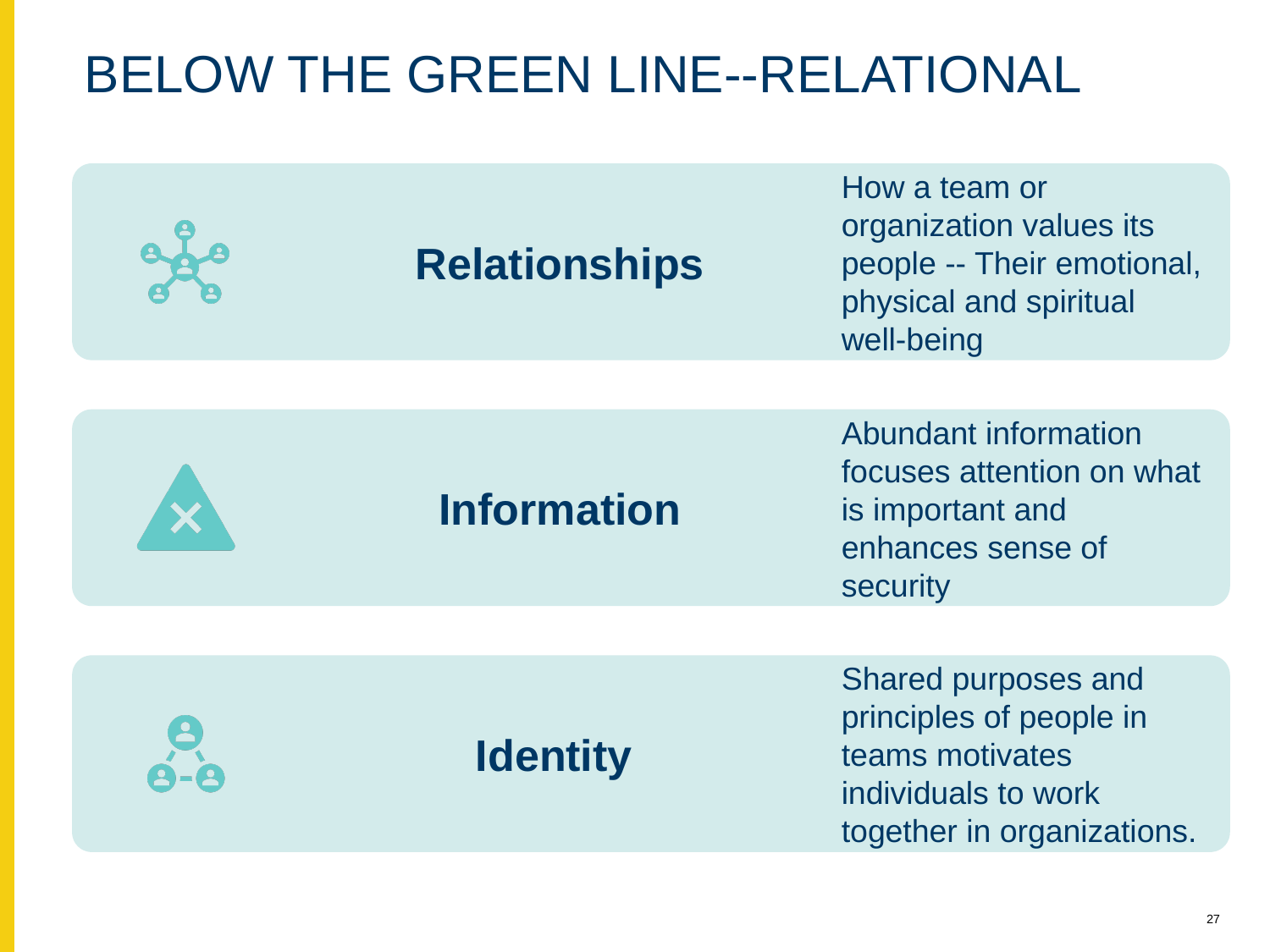

# below the green line--relational
Relationships
How a team or organization values its people -- Their emotional, physical and spiritual well-being
Information
Abundant information focuses attention on what is important and enhances sense of security
Identity
Shared purposes and principles of people in teams motivates individuals to work together in organizations.
27